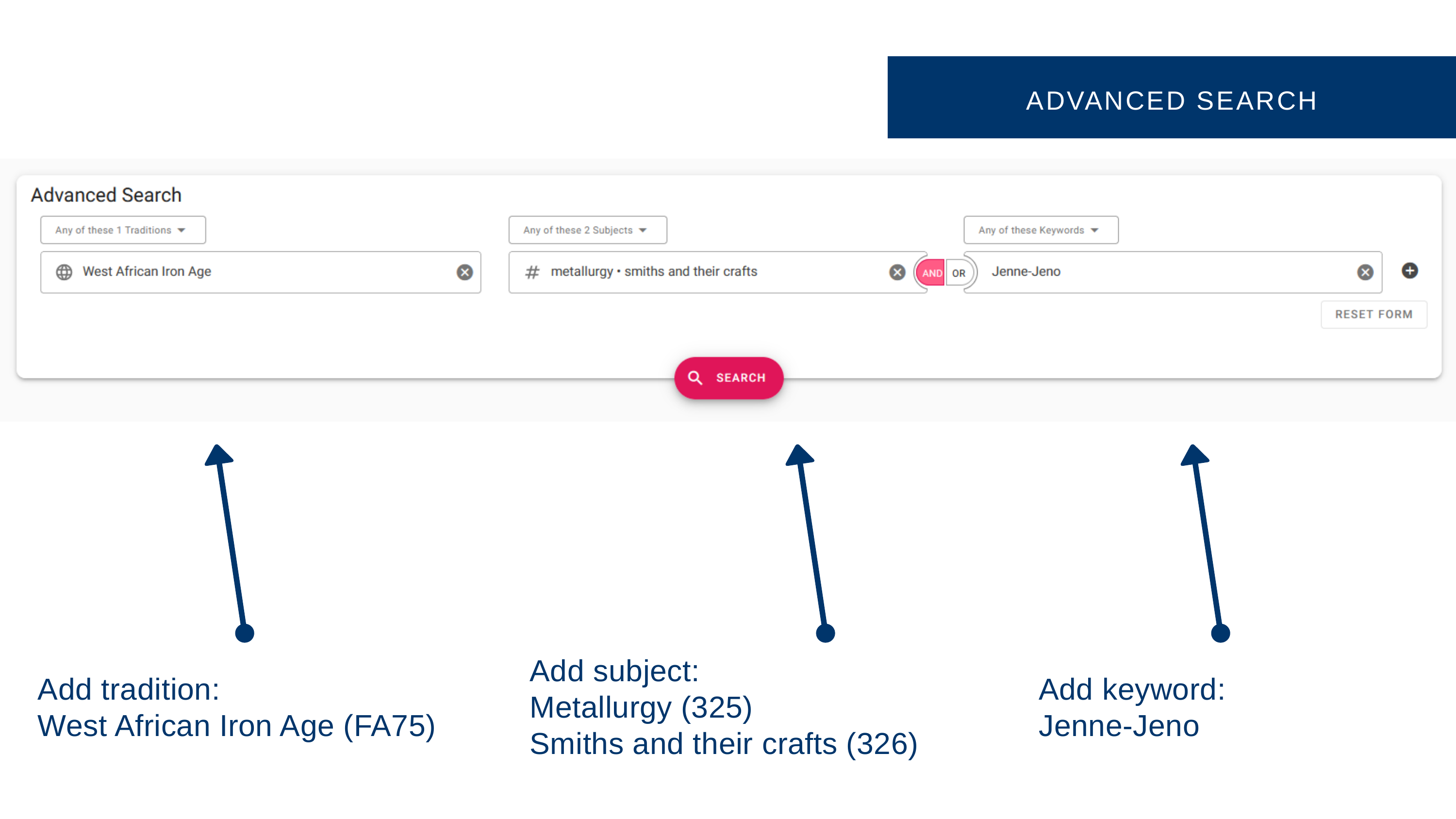

ADVANCED SEARCH

Add tradition:
West African Iron Age (FA75)

Add subject:
Metallurgy (325)
Smiths and their crafts (326)

Add keyword:
Jenne-Jeno